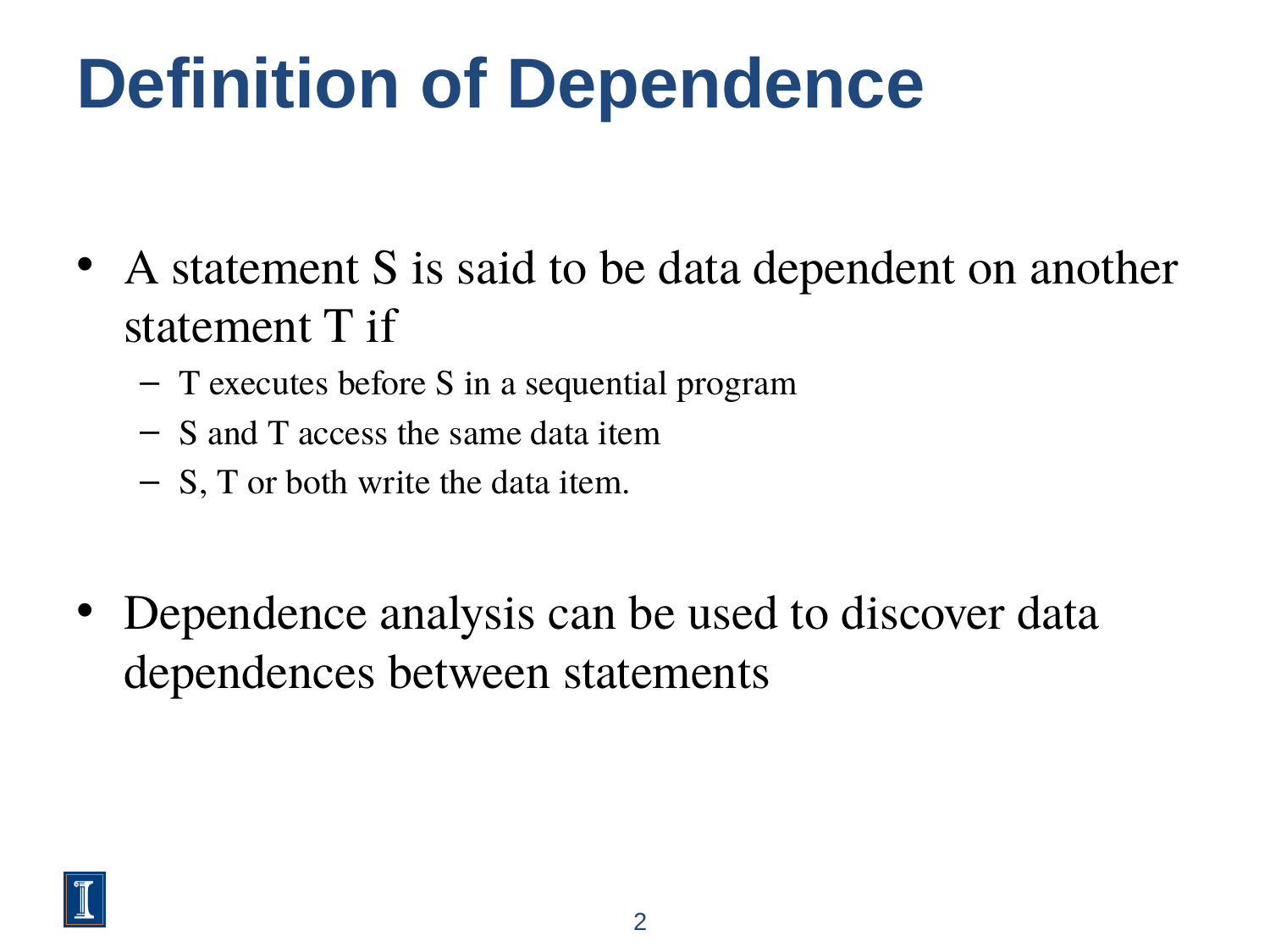

# Definition of Dependence

A statement S is said to be data dependent on another statement T if
T executes before S in a sequential program
S and T access the same data item
S, T or both write the data item.

Dependence analysis can be used to discover data dependences between statements
2